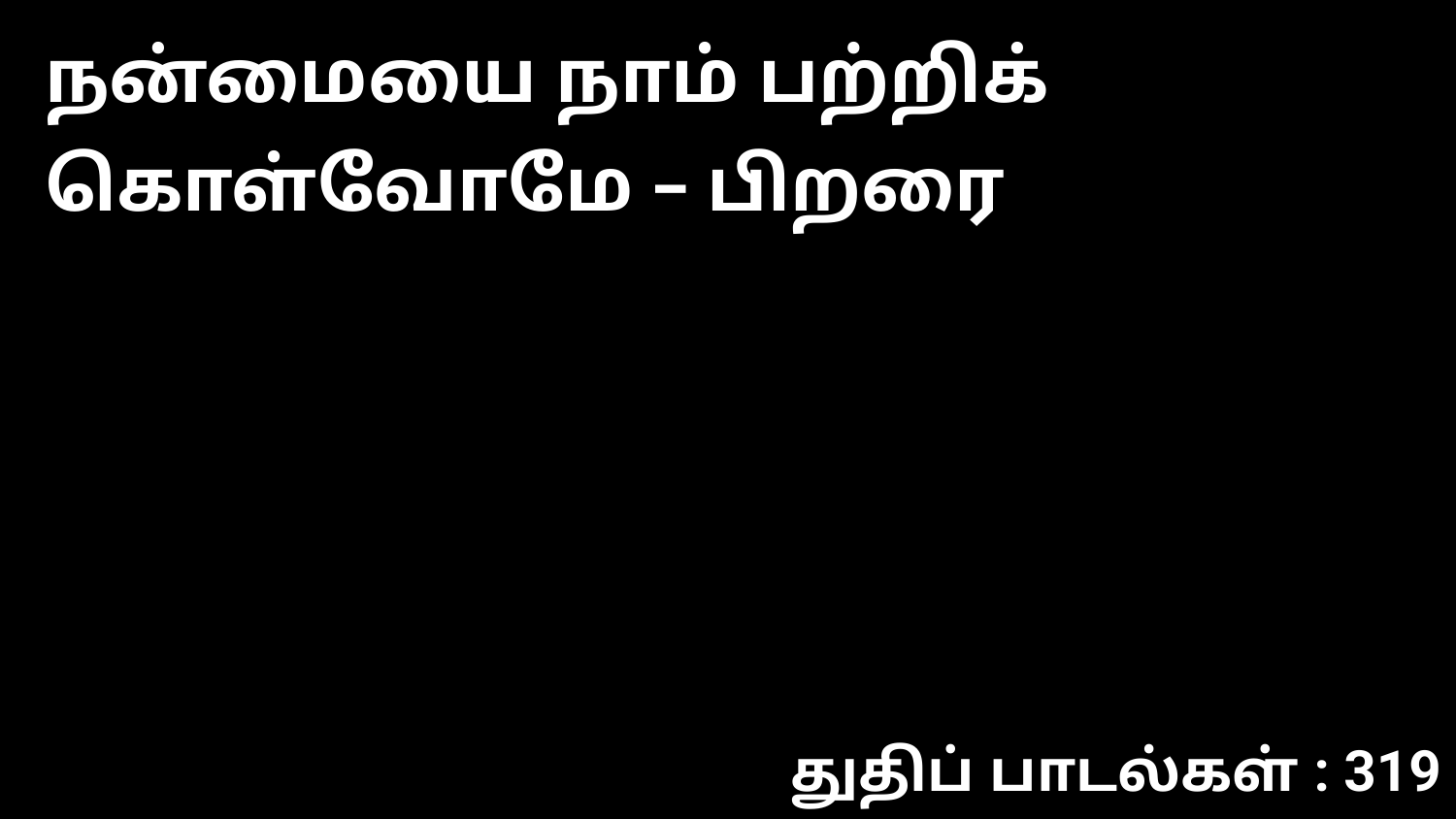

நன்மையை நாம் பற்றிக் கொள்வோமே – பிறரை
துதிப் பாடல்கள் : 319